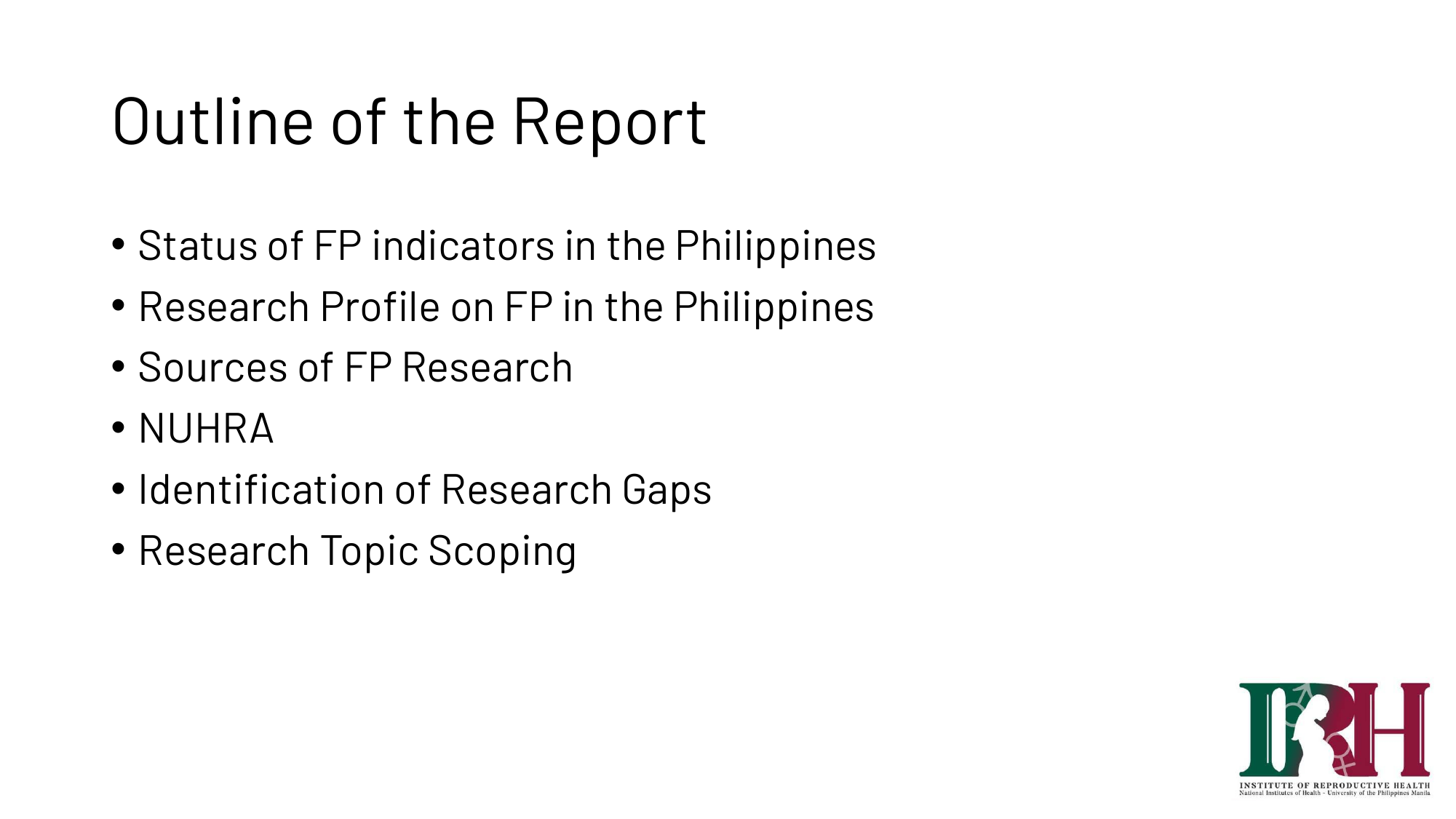

# Outline of the Report
Status of FP indicators in the Philippines
Research Profile on FP in the Philippines
Sources of FP Research
NUHRA
Identification of Research Gaps
Research Topic Scoping